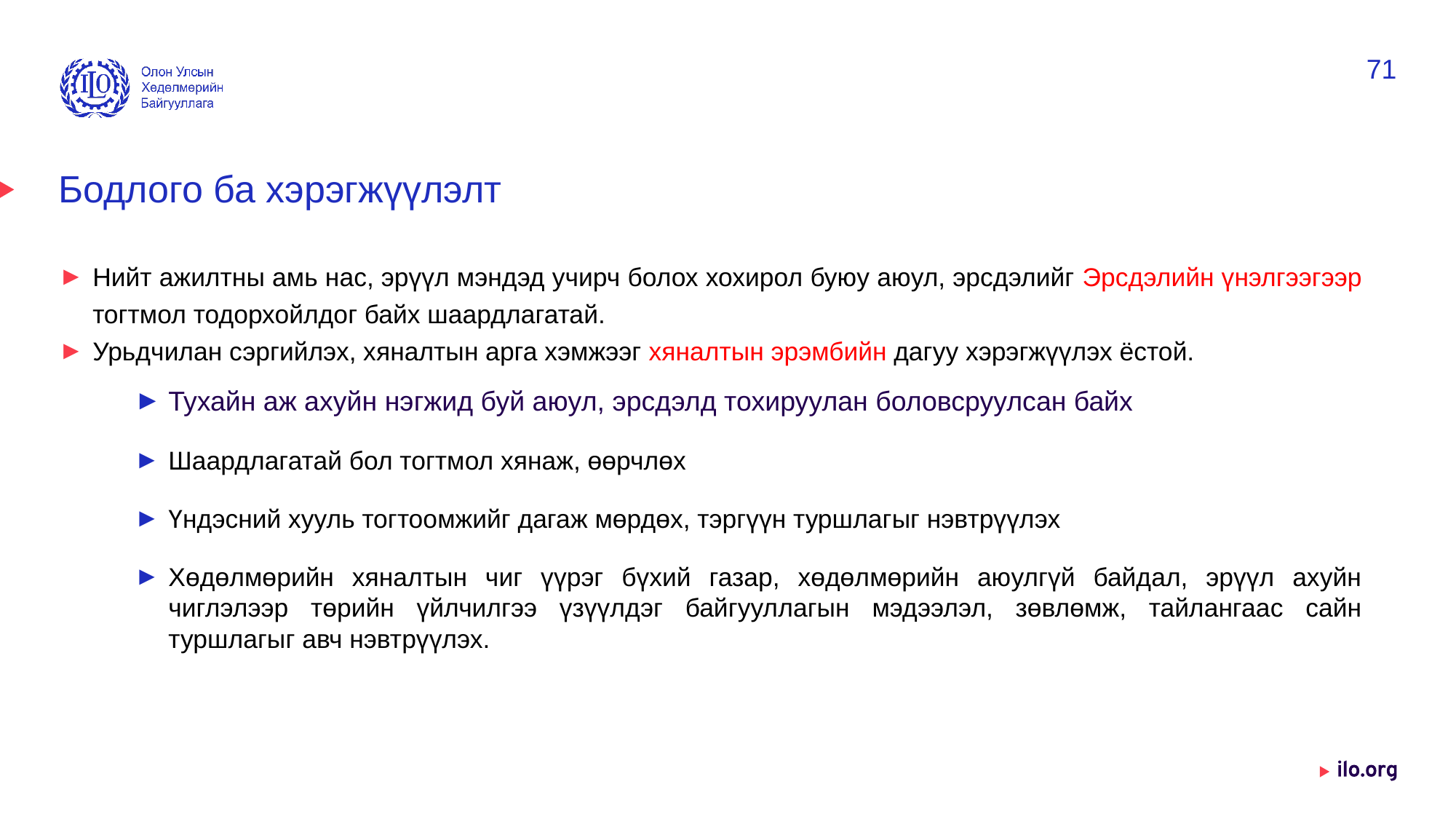

71
# Бодлого ба хэрэгжүүлэлт
Нийт ажилтны амь нас, эрүүл мэндэд учирч болох хохирол буюу аюул, эрсдэлийг Эрсдэлийн үнэлгээгээр тогтмол тодорхойлдог байх шаардлагатай.
Урьдчилан сэргийлэх, хяналтын арга хэмжээг хяналтын эрэмбийн дагуу хэрэгжүүлэх ёстой.
Тухайн аж ахуйн нэгжид буй аюул, эрсдэлд тохируулан боловсруулсан байх
Шаардлагатай бол тогтмол хянаж, өөрчлөх
Үндэсний хууль тогтоомжийг дагаж мөрдөх, тэргүүн туршлагыг нэвтрүүлэх
Хөдөлмөрийн хяналтын чиг үүрэг бүхий газар, хөдөлмөрийн аюулгүй байдал, эрүүл ахуйн чиглэлээр төрийн үйлчилгээ үзүүлдэг байгууллагын мэдээлэл, зөвлөмж, тайлангаас сайн туршлагыг авч нэвтрүүлэх.
Date: Monday / 01 / October / 2019